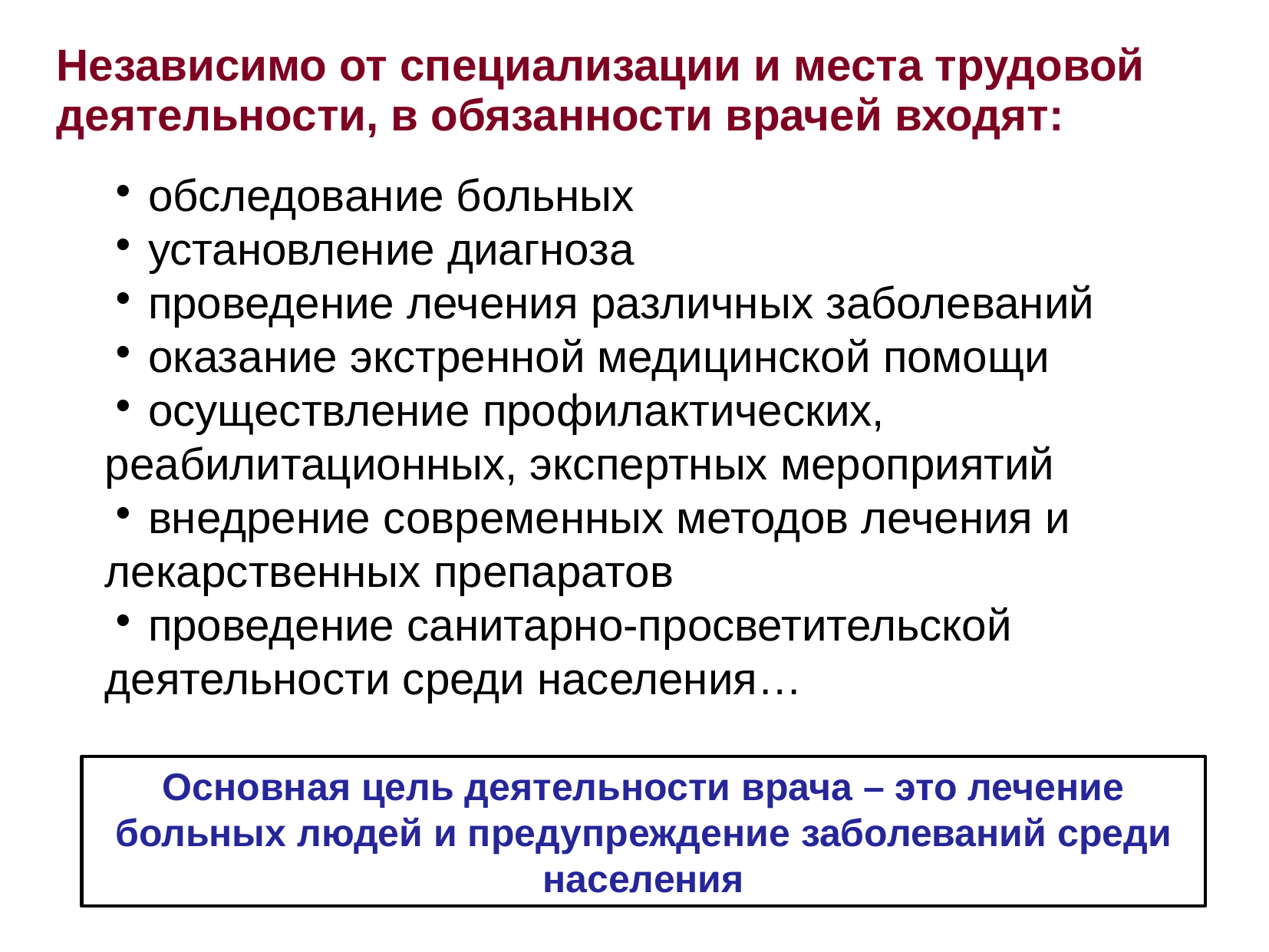

Независимо от специализации и места трудовой деятельности, в обязанности врачей входят:
 обследование больных
 установление диагноза
 проведение лечения различных заболеваний
 оказание экстренной медицинской помощи
 осуществление профилактических, реабилитационных, экспертных мероприятий
 внедрение современных методов лечения и лекарственных препаратов
 проведение санитарно-просветительской деятельности среди населения…

Основная цель деятельности врача – это лечение больных людей и предупреждение заболеваний среди населения